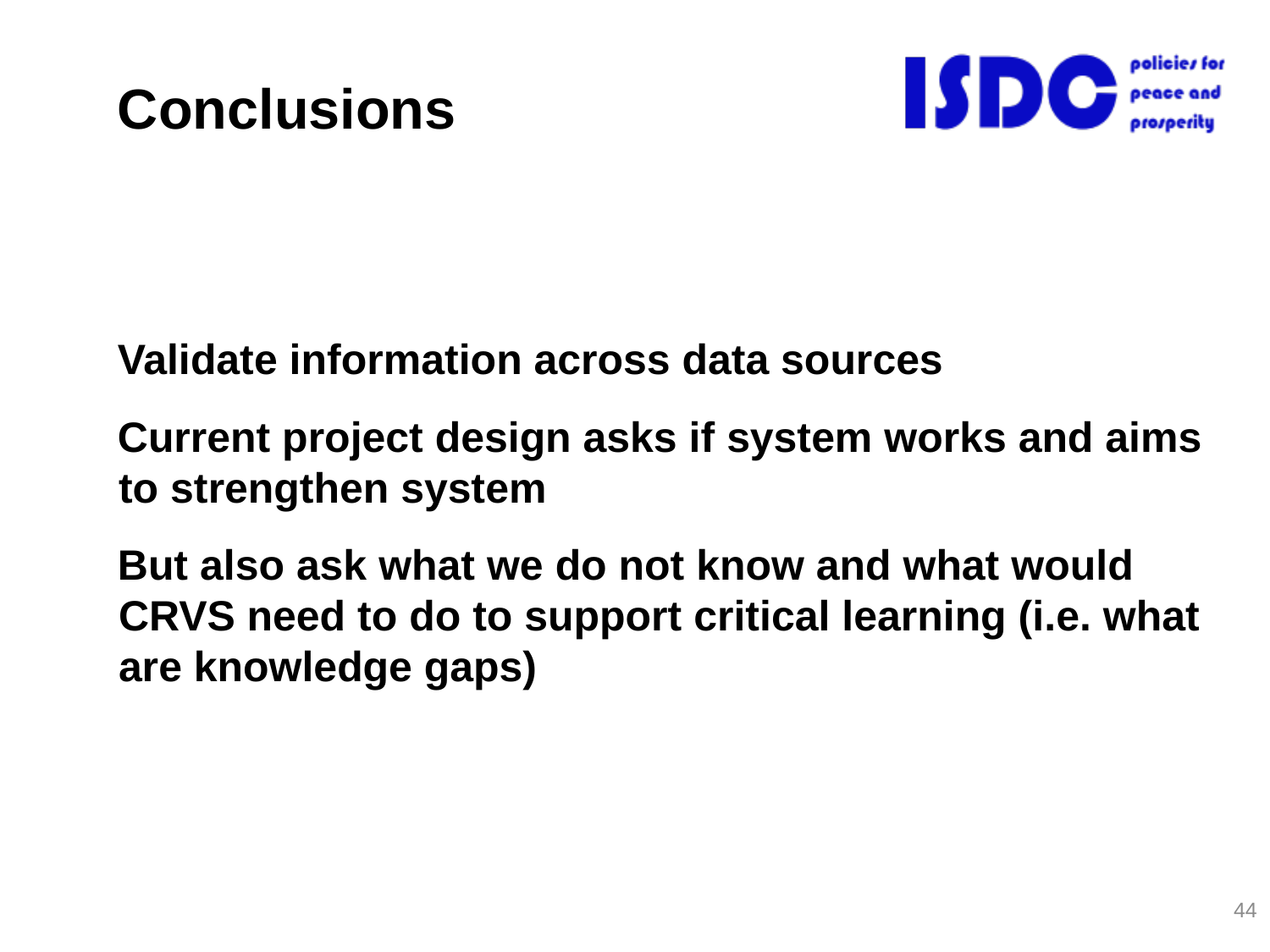

# Conclusions
Validate information across data sources
Current project design asks if system works and aims to strengthen system
But also ask what we do not know and what would CRVS need to do to support critical learning (i.e. what are knowledge gaps)
44